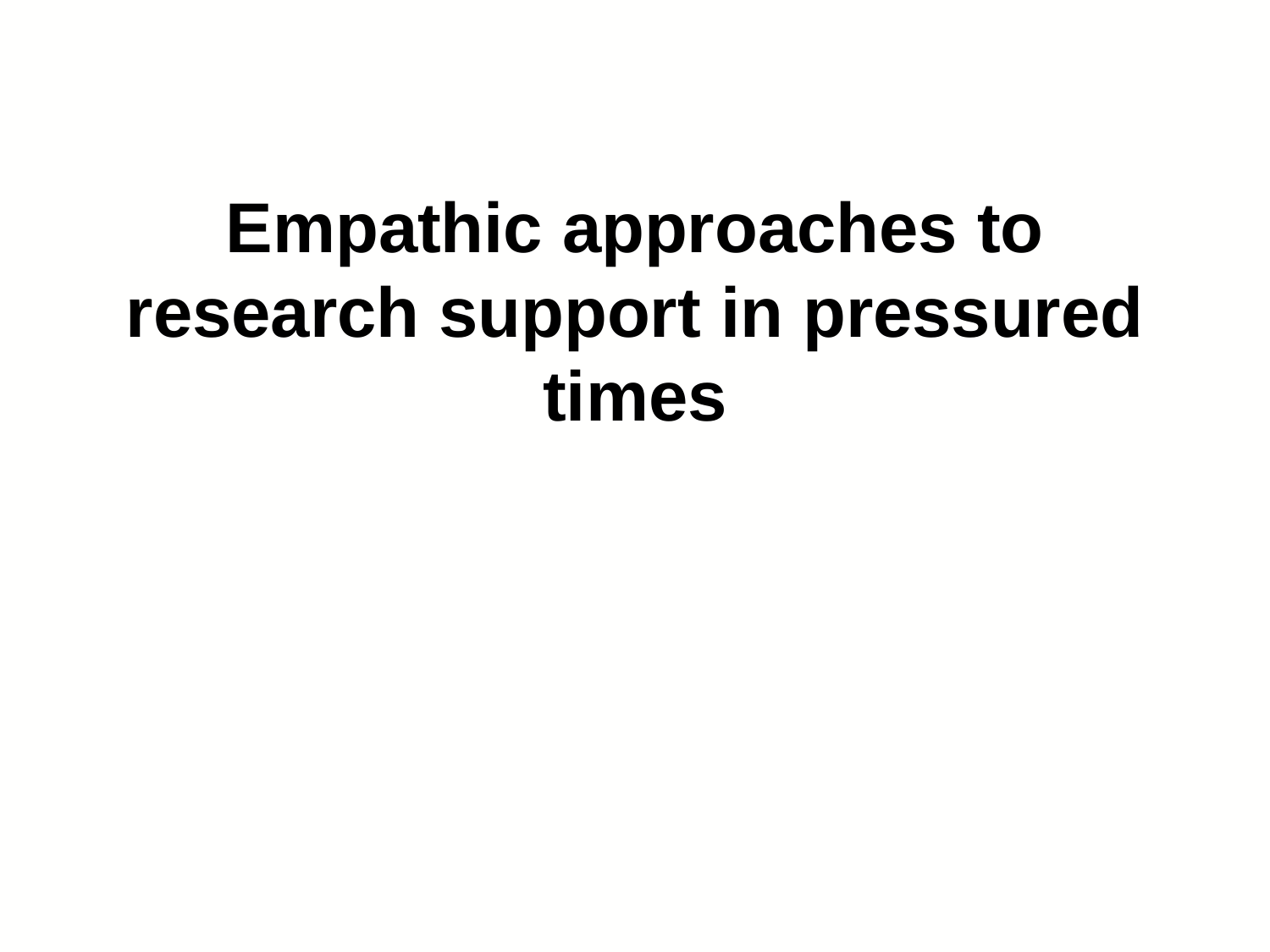

Empathic approaches to research support in pressured times